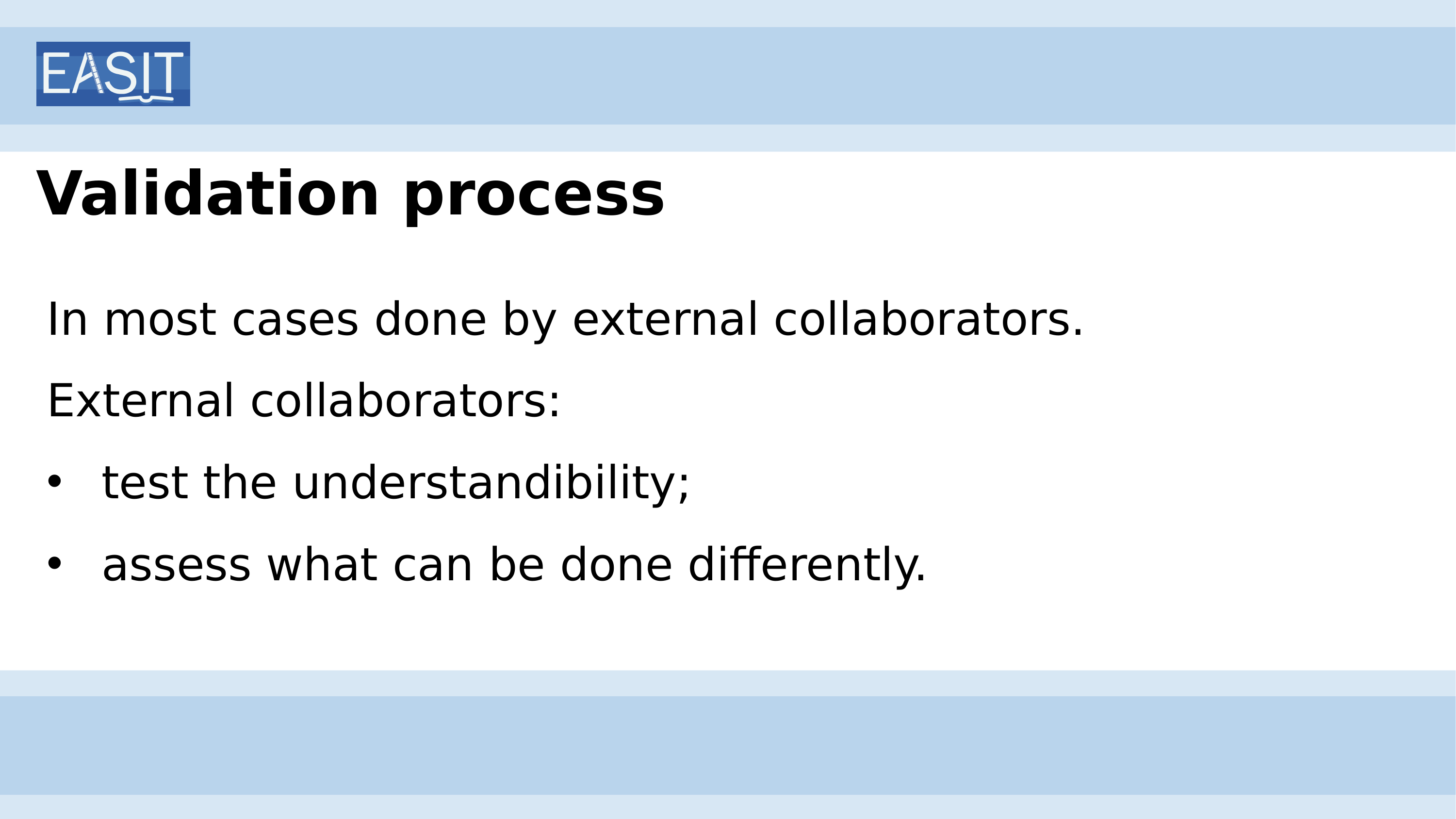

# Validation process
In most cases done by external collaborators.
External collaborators:
test the understandibility;
assess what can be done differently.